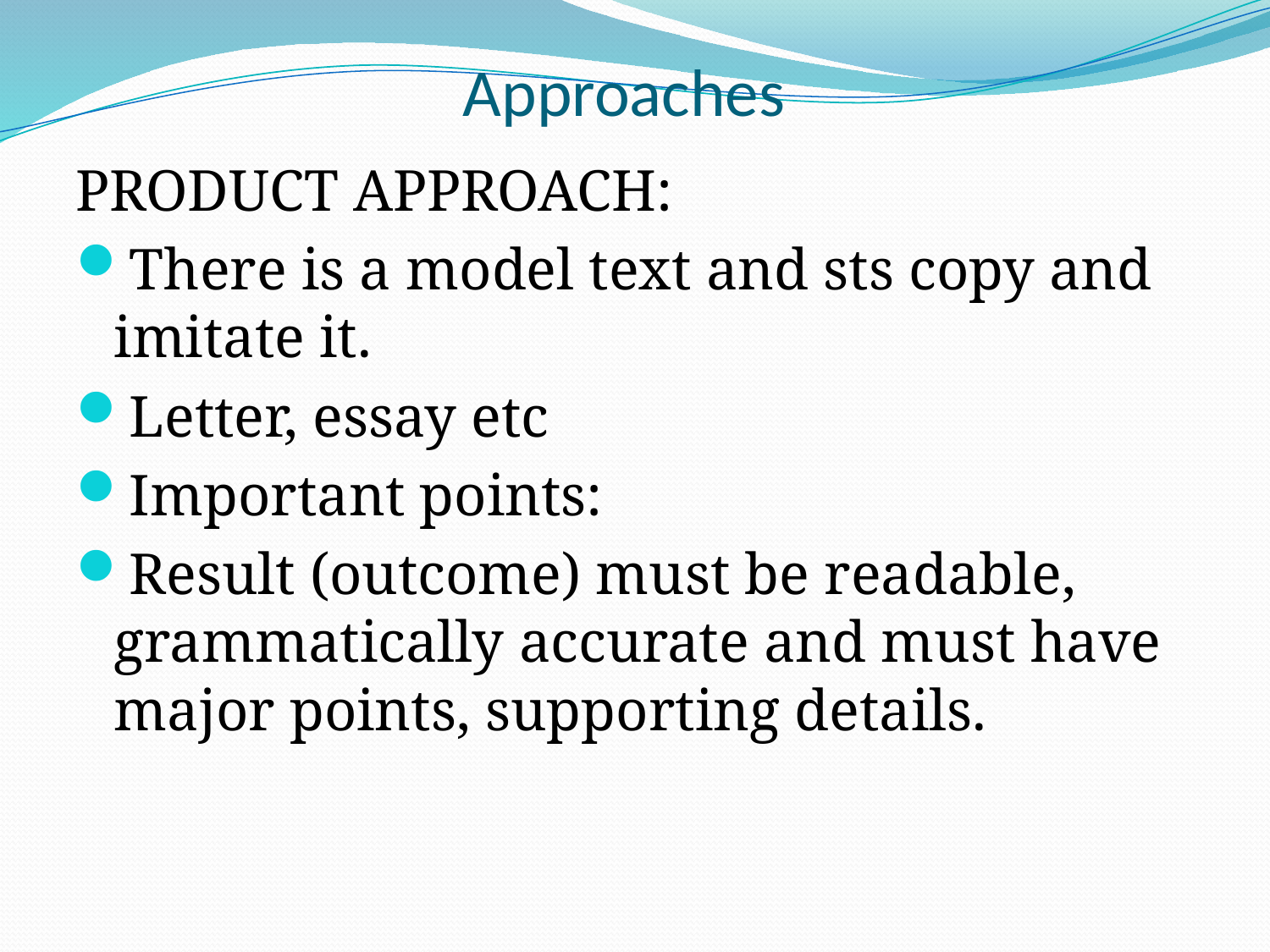

# Approaches
PRODUCT APPROACH:
There is a model text and sts copy and imitate it.
Letter, essay etc
Important points:
Result (outcome) must be readable, grammatically accurate and must have major points, supporting details.